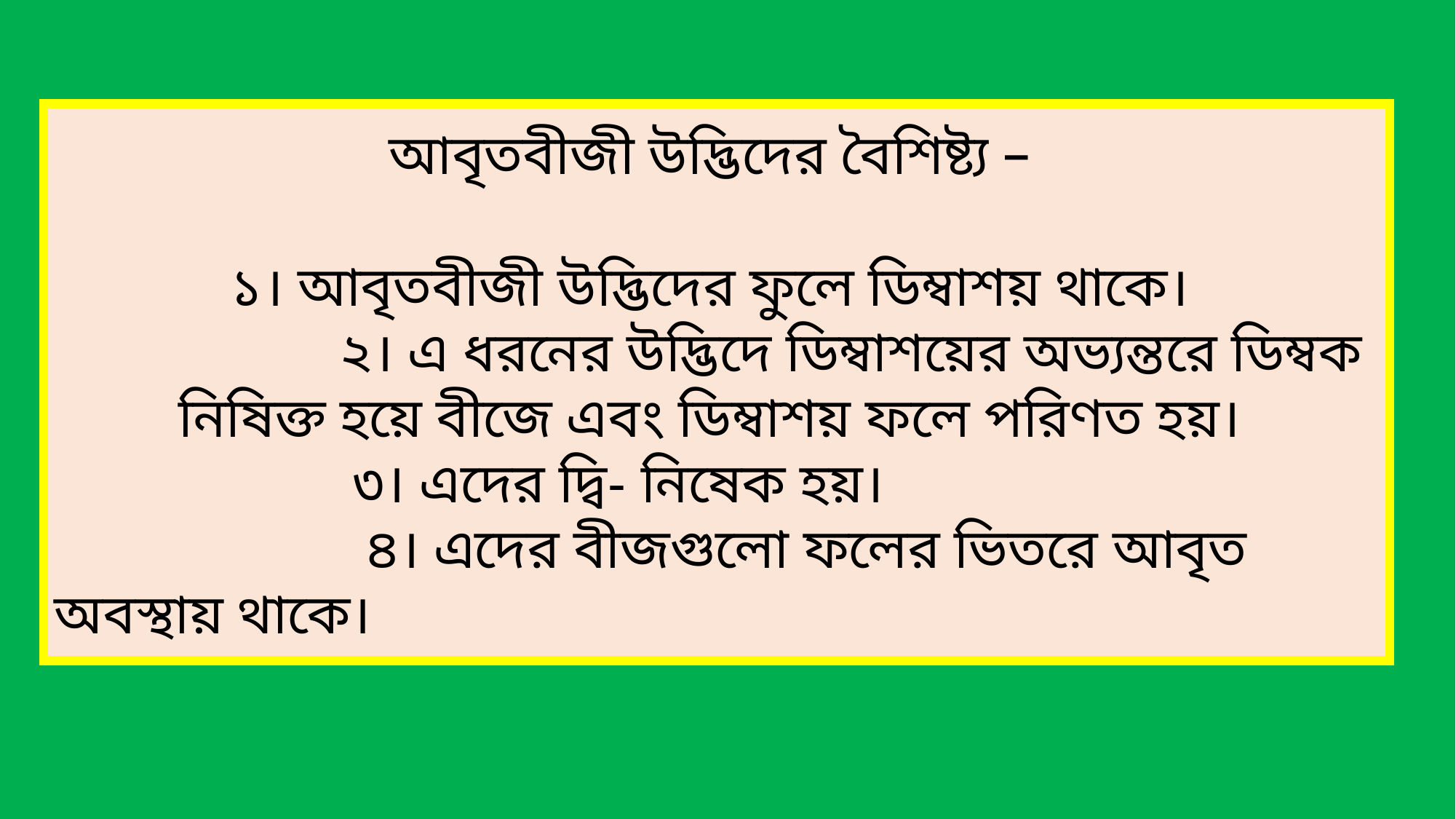

আবৃতবীজী উদ্ভিদের বৈশিষ্ট্য –

১। আবৃতবীজী উদ্ভিদের ফুলে ডিম্বাশয় থাকে।
                   ২। এ ধরনের উদ্ভিদে ডিম্বাশয়ের অভ্যন্তরে ডিম্বক নিষিক্ত হয়ে বীজে এবং ডিম্বাশয় ফলে পরিণত হয়।
                     ৩। এদের দ্বি- নিষেক হয়।
                      ৪। এদের বীজগুলো ফলের ভিতরে আবৃত অবস্থায় থাকে।